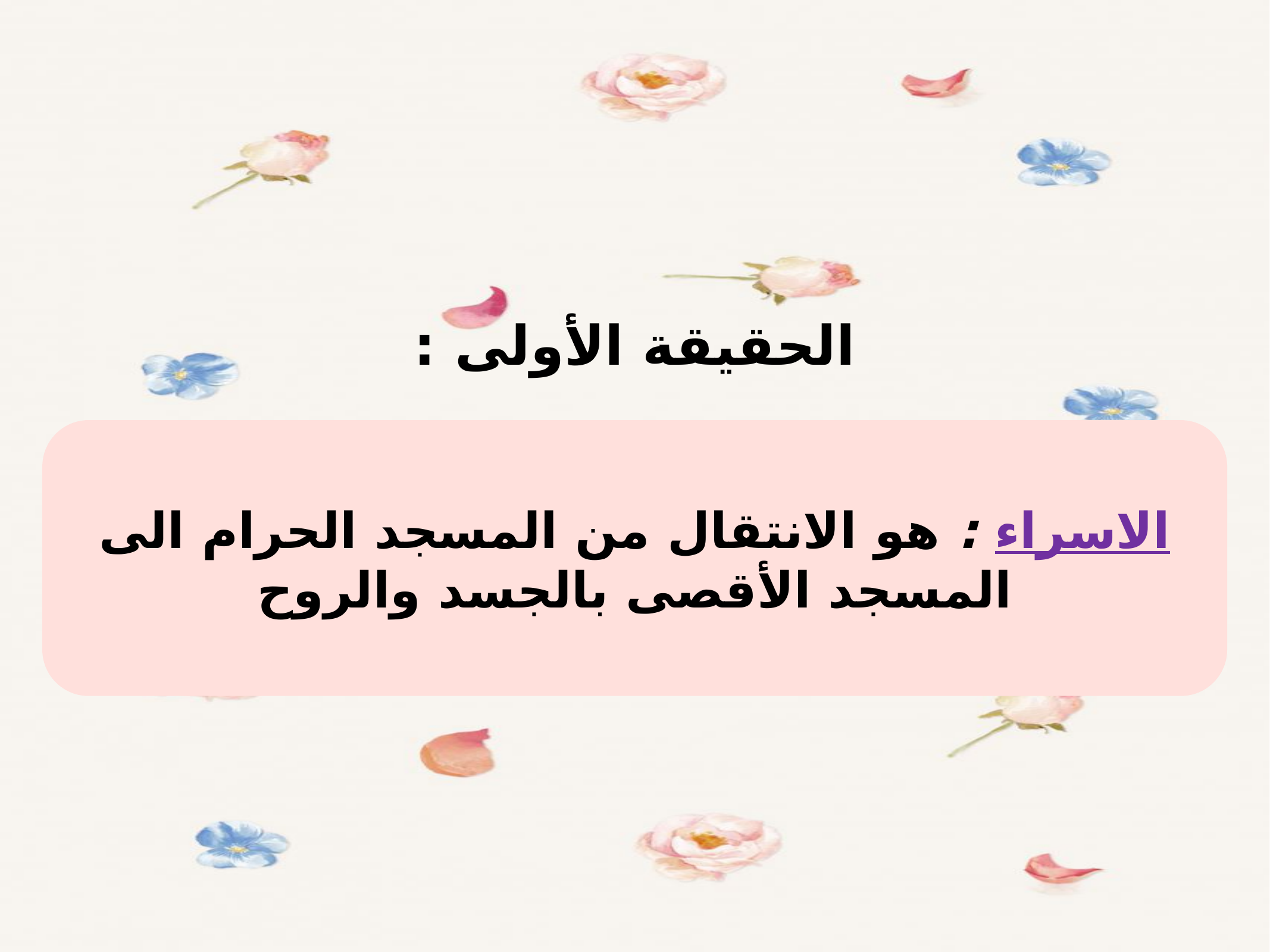

الحقيقة الأولى :

الاسراء : هو الانتقال من المسجد الحرام الى المسجد الأقصى بالجسد والروح